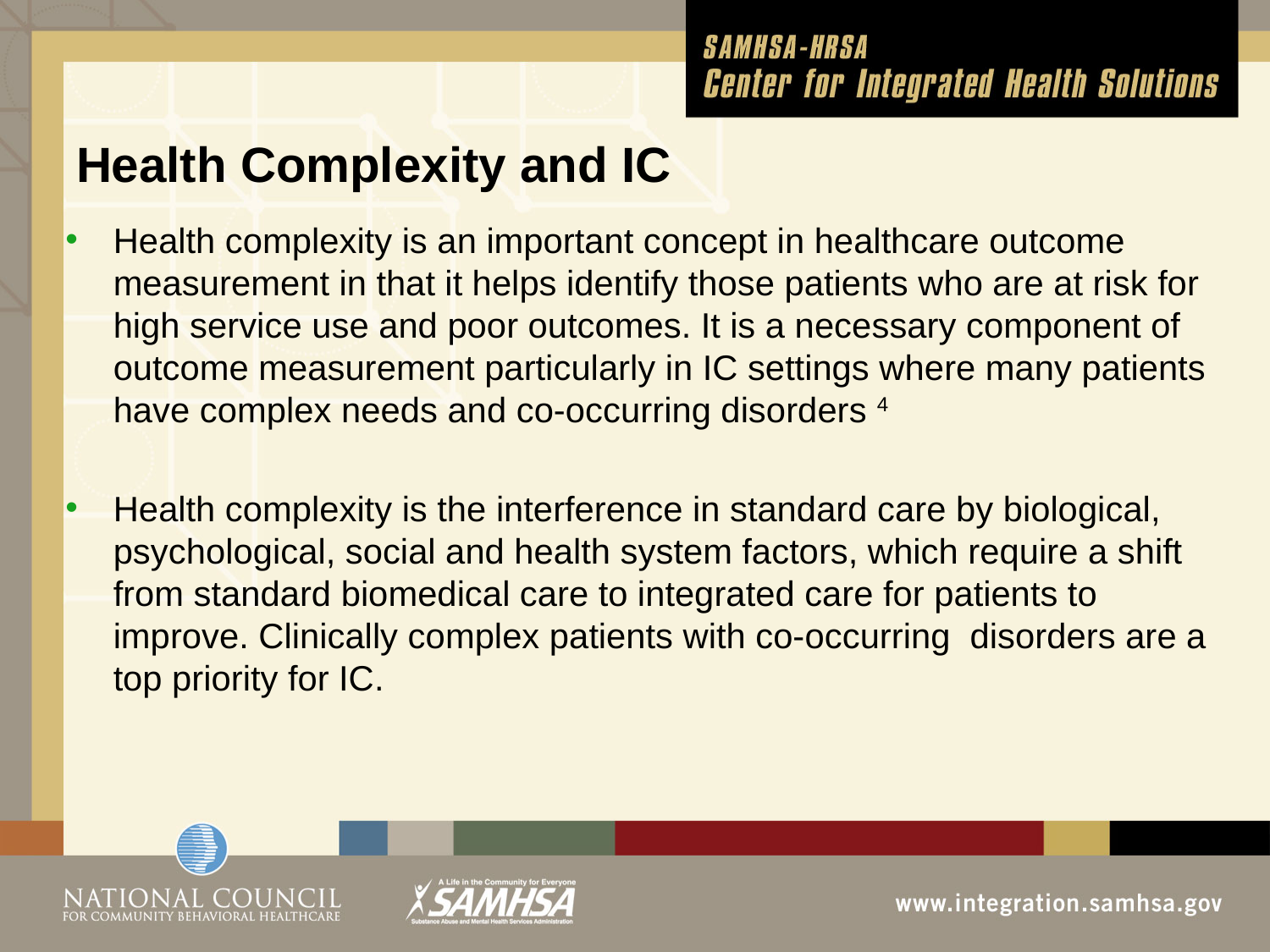

# Health Complexity and IC
Health complexity is an important concept in healthcare outcome measurement in that it helps identify those patients who are at risk for high service use and poor outcomes. It is a necessary component of outcome measurement particularly in IC settings where many patients have complex needs and co-occurring disorders 4

Health complexity is the interference in standard care by biological, psychological, social and health system factors, which require a shift from standard biomedical care to integrated care for patients to improve. Clinically complex patients with co-occurring  disorders are a top priority for IC.